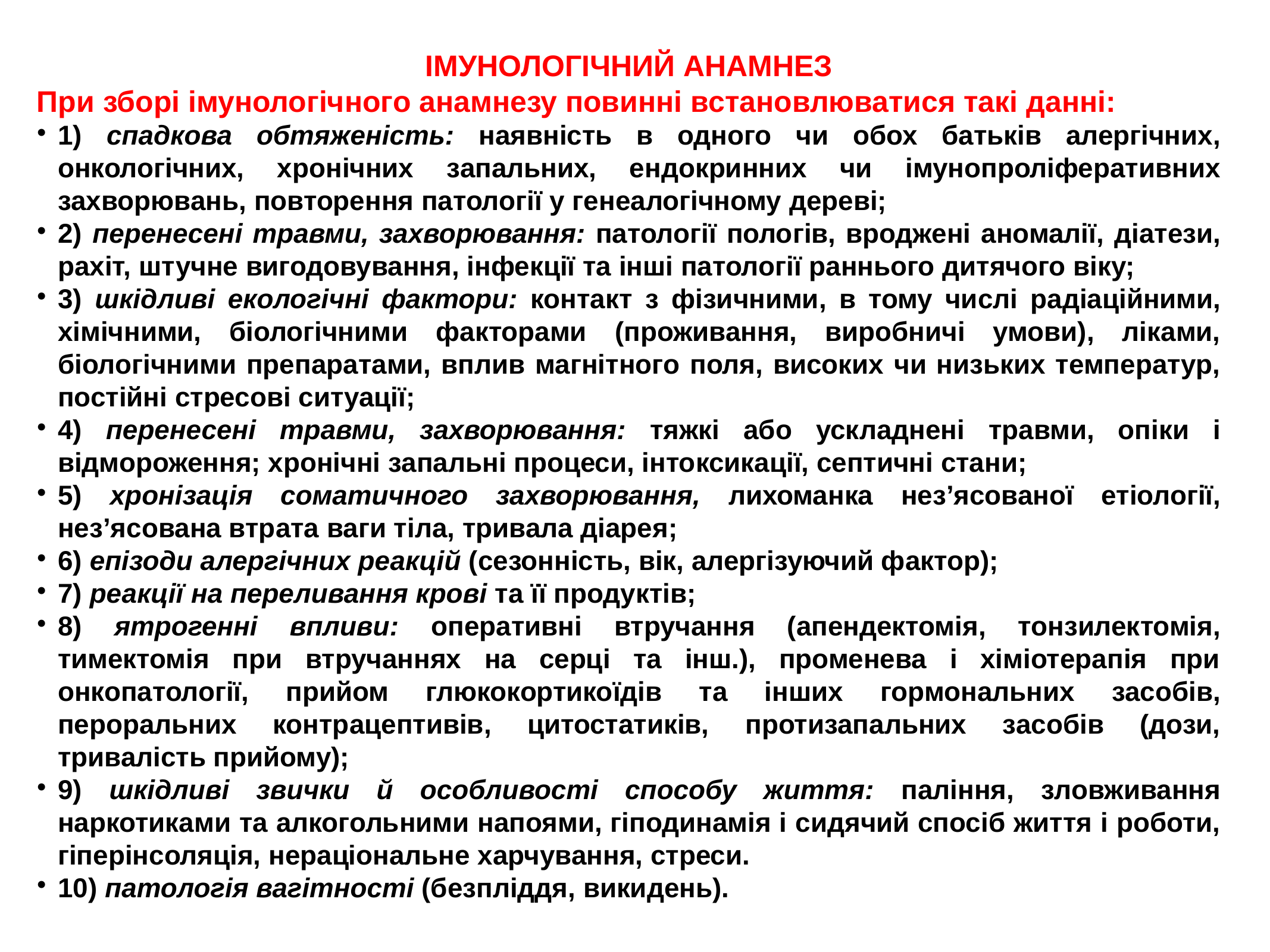

ІМУНОЛОГІЧНИЙ АНАМНЕЗ
При зборі імунологічного анамнезу повинні встановлюватися такі данні:
1) спадкова обтяженість: наявність в одного чи обох батьків алергічних, онкологічних, хронічних запальних, ендокринних чи імунопроліферативних захворювань, повторення патології у генеалогічному дереві;
2) перенесені травми, захворювання: патології пологів, вроджені аномалії, діатези, рахіт, штучне вигодовування, інфекції та інші патології раннього дитячого віку;
3) шкідливі екологічні фактори: контакт з фізичними, в тому числі радіаційними, хімічними, біологічними факторами (проживання, виробничі умови), ліками, біологічними препаратами, вплив магнітного поля, високих чи низьких температур, постійні стресові ситуації;
4) перенесені травми, захворювання: тяжкі або ускладнені травми, опіки і відмороження; хронічні запальні процеси, інтоксикації, септичні стани;
5) хронізація соматичного захворювання, лихоманка нез’ясованої етіології, нез’ясована втрата ваги тіла, тривала діарея;
6) епізоди алергічних реакцій (сезонність, вік, алергізуючий фактор);
7) реакції на переливання крові та її продуктів;
8) ятрогенні впливи: оперативні втручання (апендектомія, тонзилектомія, тимектомія при втручаннях на серці та інш.), променева і хіміотерапія при онкопатології, прийом глюкокортикоїдів та інших гормональних засобів, пероральних контрацептивів, цитостатиків, протизапальних засобів (дози, тривалість прийому);
9) шкідливі звички й особливості способу життя: паління, зловживання наркотиками та алкогольними напоями, гіподинамія і сидячий спосіб життя і роботи, гіперінсоляція, нераціональне харчування, стреси.
10) патологія вагітності (безпліддя, викидень).